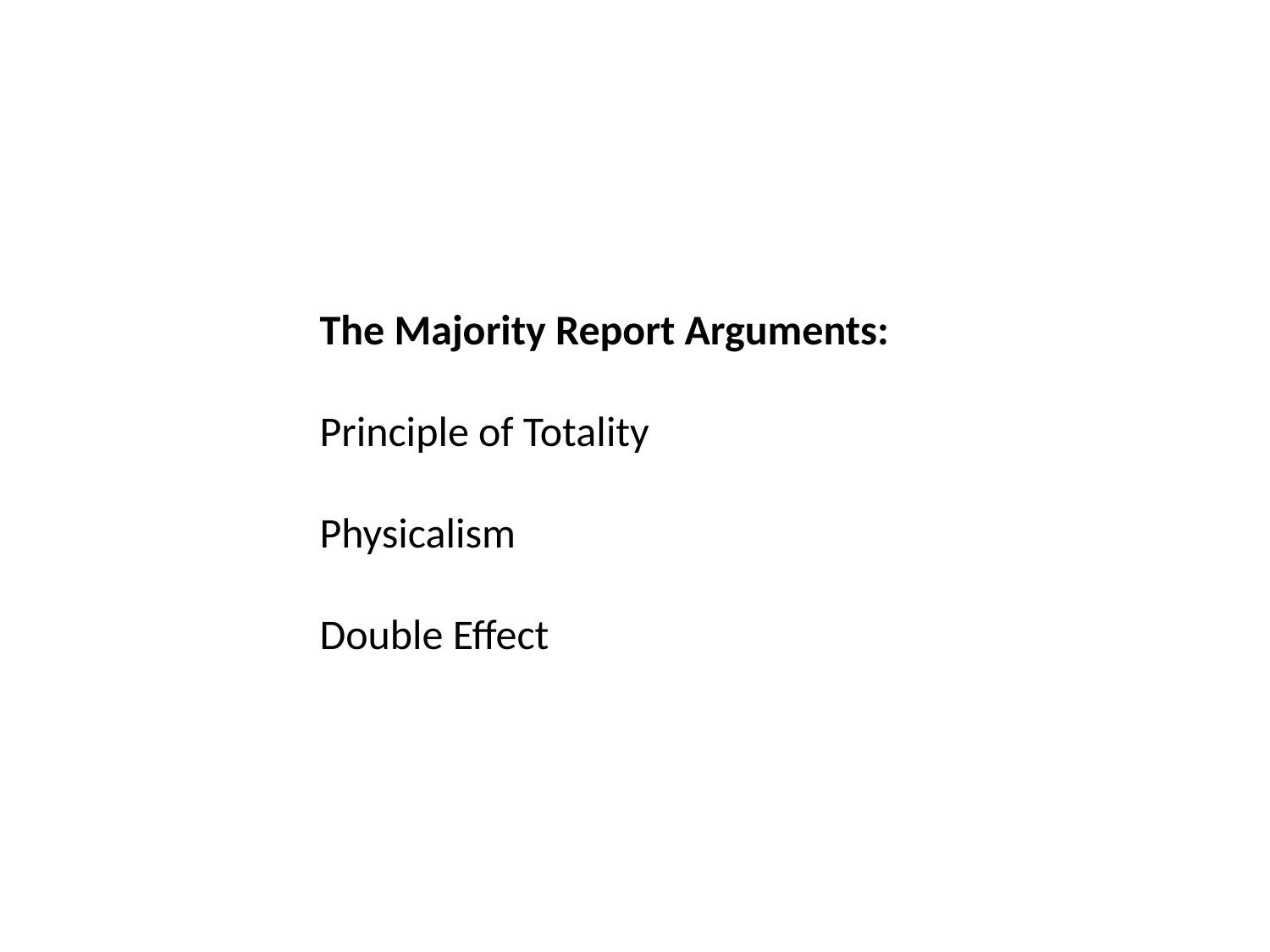

The Majority Report Arguments:

Principle of Totality

Physicalism

Double Effect